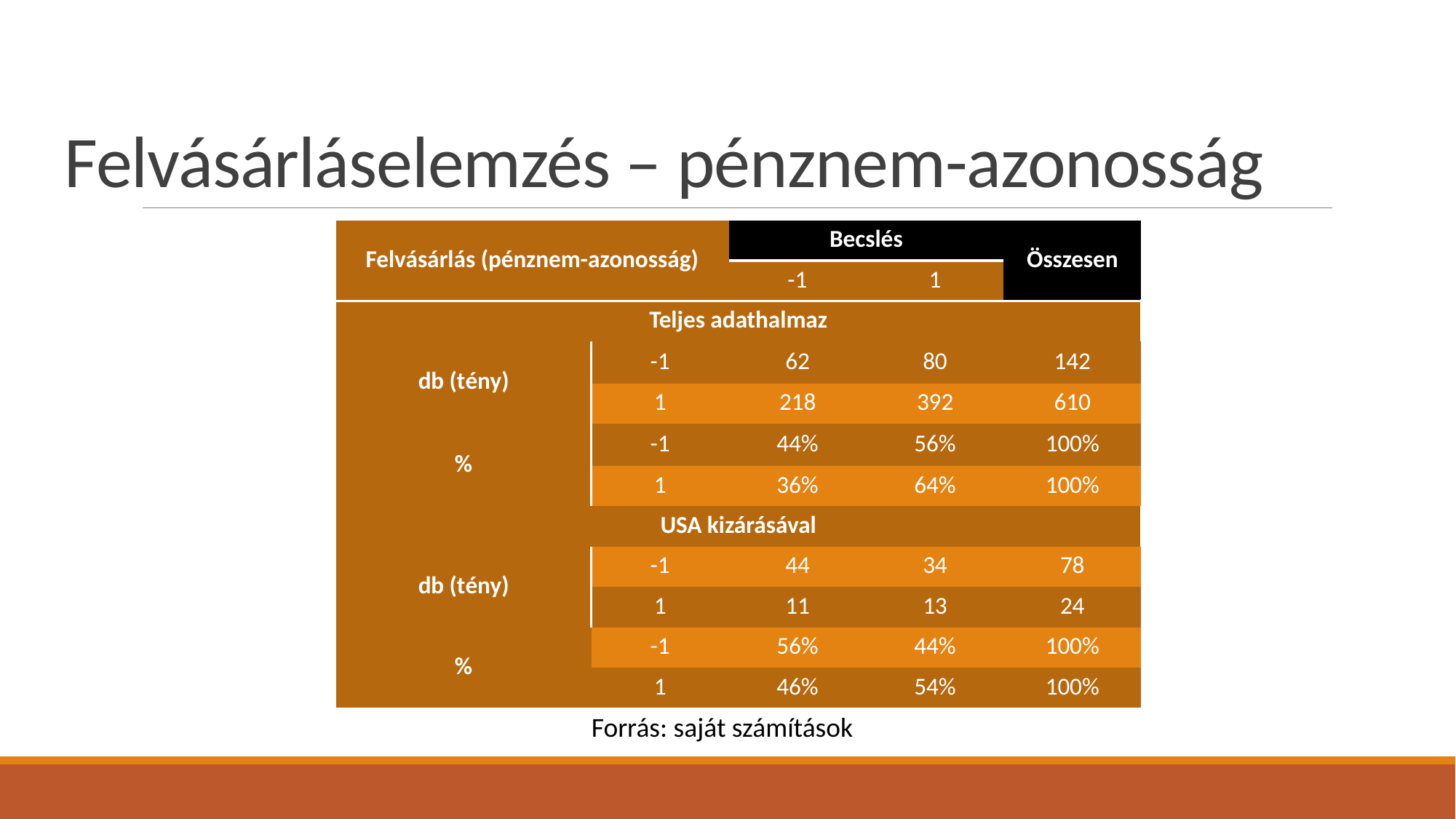

# Felvásárláselemzés – pénznem-azonosság
| Felvásárlás (pénznem-azonosság) |  | Becslés |  | Összesen |
| --- | --- | --- | --- | --- |
|  |  | -1 | 1 |  |
| Teljes adathalmaz |  |  |  |  |
| db (tény) | -1 | 62 | 80 | 142 |
|  | 1 | 218 | 392 | 610 |
| % | -1 | 44% | 56% | 100% |
|  | 1 | 36% | 64% | 100% |
| USA kizárásával |  |  |  |  |
| db (tény) | -1 | 44 | 34 | 78 |
|  | 1 | 11 | 13 | 24 |
| % | -1 | 56% | 44% | 100% |
|  | 1 | 46% | 54% | 100% |
Forrás: saját számítások